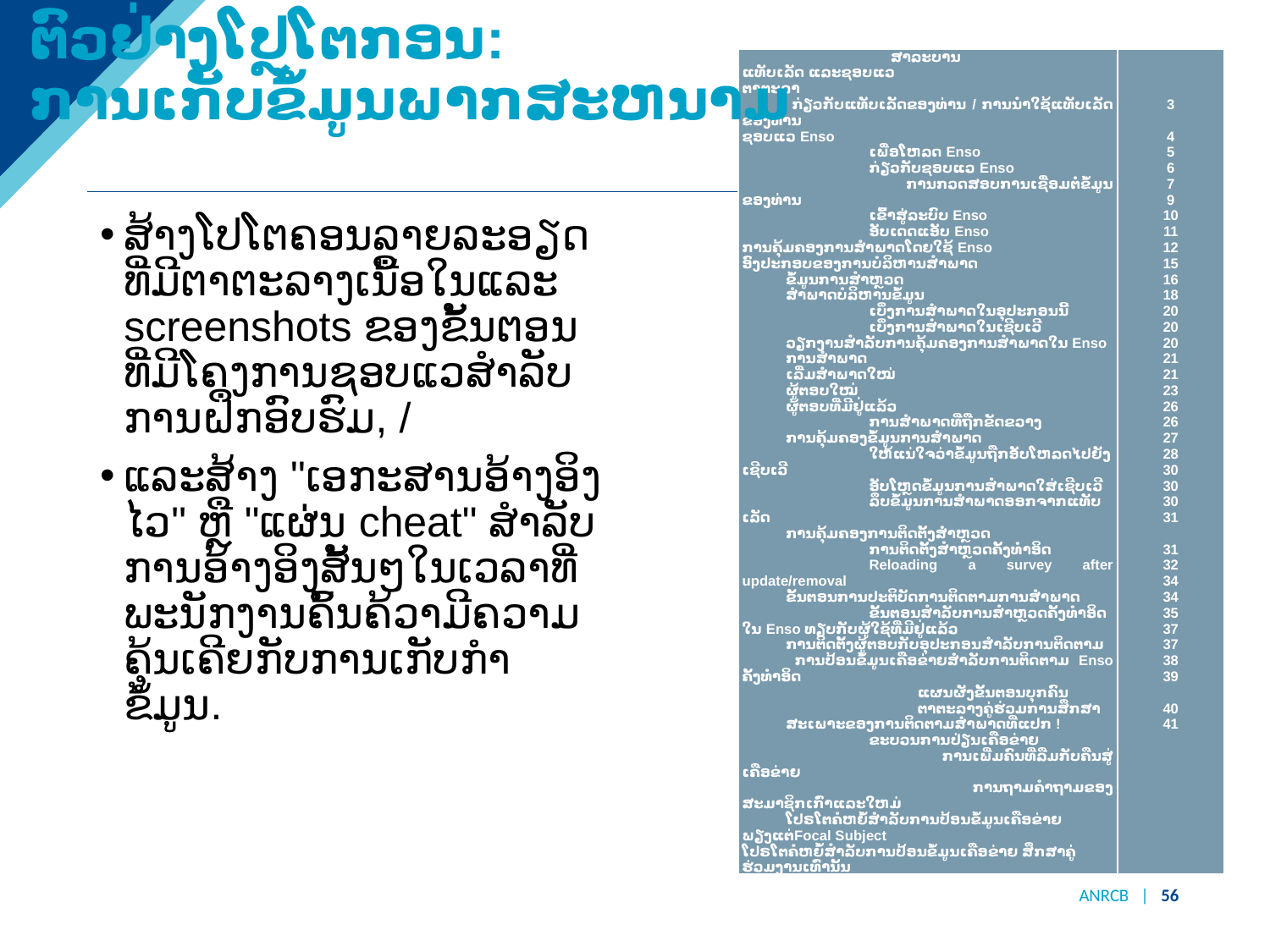

ຕົວຢ່າງໂປຼໂຕກອນ:
ການເກັບຂໍ້ມູນພາກສະຫນາມ
| ສາ​ລະ​ບານ ແທັບເລັດ ແລະຊອບແວ ຕາຕະລາ ກ່ຽວກັບແທັບເລັດຂອງທ່ານ / ການນໍາໃຊ້ແທັບເລັດຂອງທ່ານ ຊອບແວ Enso ເພື່ອໂຫລດ Enso ກ່ຽວກັບຊອບແວ Enso ການ​ກວດ​ສອບ​ການ​ເຊື່ອມ​ຕໍ່​ຂໍ້​ມູນ​ຂອງ​ທ່ານ ເຂົ້າສູ່ລະບົບ Enso ອັບເດດແອັບ Enso ການຄຸ້ມຄອງການສໍາພາດໂດຍໃຊ້ Enso ອົງປະກອບຂອງການບໍລິຫານສໍາພາດ ຂໍ້ມູນການສໍາຫຼວດ ສຳພາດບໍລິຫານຂໍ້ມູນ ເບິ່ງການສໍາພາດໃນອຸປະກອນນີ້ ເບິ່ງການສໍາພາດໃນເຊີບເວີ ວຽກງານສໍາລັບການຄຸ້ມຄອງການສໍາພາດໃນ Enso ການສໍາພາດ ເລີ່ມສຳພາດໃໝ່ ຜູ້ຕອບໃໝ່ ຜູ້ຕອບທີ່ມີຢູ່ແລ້ວ ການສໍາພາດທີ່ຖືກຂັດຂວາງ ການຄຸ້ມຄອງຂໍ້ມູນການສໍາພາດ ໃຫ້ແນ່ໃຈວ່າຂໍ້ມູນຖືກອັບໂຫລດໄປຍັງເຊີບເວີ ອັບໂຫຼດຂໍ້ມູນການສໍາພາດໃສ່ເຊີບເວີ ລຶບຂໍ້ມູນການສໍາພາດອອກຈາກແທັບເລັດ ການ​ຄຸ້ມ​ຄອງ​ການ​ຕິດ​ຕັ້ງ​ສໍາ​ຫຼວດ ການຕິດຕັ້ງສໍາຫຼວດຄັ້ງທໍາອິດ Reloading a survey after update/removal ຂັ້ນຕອນການປະຕິບັດການຕິດຕາມການສໍາພາດ ຂັ້ນຕອນສໍາລັບການສໍາຫຼວດຄັ້ງທໍາອິດໃນ Enso ທຽບກັບຜູ້ໃຊ້ທີ່ມີຢູ່ແລ້ວ ການ​ຕິດ​ຕັ້ງ​ຜູ້​ຕອບ​ກັບ​ອຸ​ປະ​ກອນ​ສໍາ​ລັບ​ການ​ຕິດ​ຕາມ ການປ້ອນຂໍ້ມູນເຄືອຂ່າຍສໍາລັບການຕິດຕາມ Enso ຄັ້ງທໍາອິດ ແຜນຜັງຂັ້ນຕອນບຸກຄົນ ຕາຕະລາງຄູ່ຮ່ວມການສຶກສາ ສະ​ເພາະ​ຂອງ​ການ​ຕິດ​ຕາມ​ສໍາ​ພາດ​ທີ່​ແປກ ​! ຂະບວນການປ່ຽນເຄືອຂ່າຍ ການເພີ່ມຄົນທີ່ລືມກັບຄືນສູ່ເຄືອຂ່າຍ ການຖາມຄໍາຖາມຂອງສະມາຊິກເກົ່າແລະໃຫມ່ ໂປຣໂຕຄໍຫຍໍ້ສຳລັບການປ້ອນຂໍ້ມູນເຄືອຂ່າຍພຽງແຕ່Focal Subject ໂປຣໂຕຄໍຫຍໍ້ສຳລັບການປ້ອນຂໍ້ມູນເຄືອຂ່າຍ ສຶກສາຄູ່ຮ່ວມງານເທົ່ານັ້ນ | 3   4 5 6 7 9 10 11 12 15 16 18 20 20 20 21 21 23 26 26 27 28 30 30 30 31 31 32 34 34 35 37 37 38 39 40 41 |
| --- | --- |
ສ້າງໂປໂຕຄອນລາຍລະອຽດທີ່ມີຕາຕະລາງເນື້ອໃນແລະ screenshots ຂອງຂັ້ນຕອນທີ່ມີໂຄງການຊອບແວສໍາລັບການຝຶກອົບຮົມ, /
ແລະສ້າງ "ເອກະສານອ້າງອິງໄວ" ຫຼື "ແຜ່ນ cheat" ສໍາລັບການອ້າງອິງສັ້ນໆໃນເວລາທີ່ພະນັກງານຄົ້ນຄ້ວາມີຄວາມຄຸ້ນເຄີຍກັບການເກັບກໍາຂໍ້ມູນ.
ANRCB   |   56